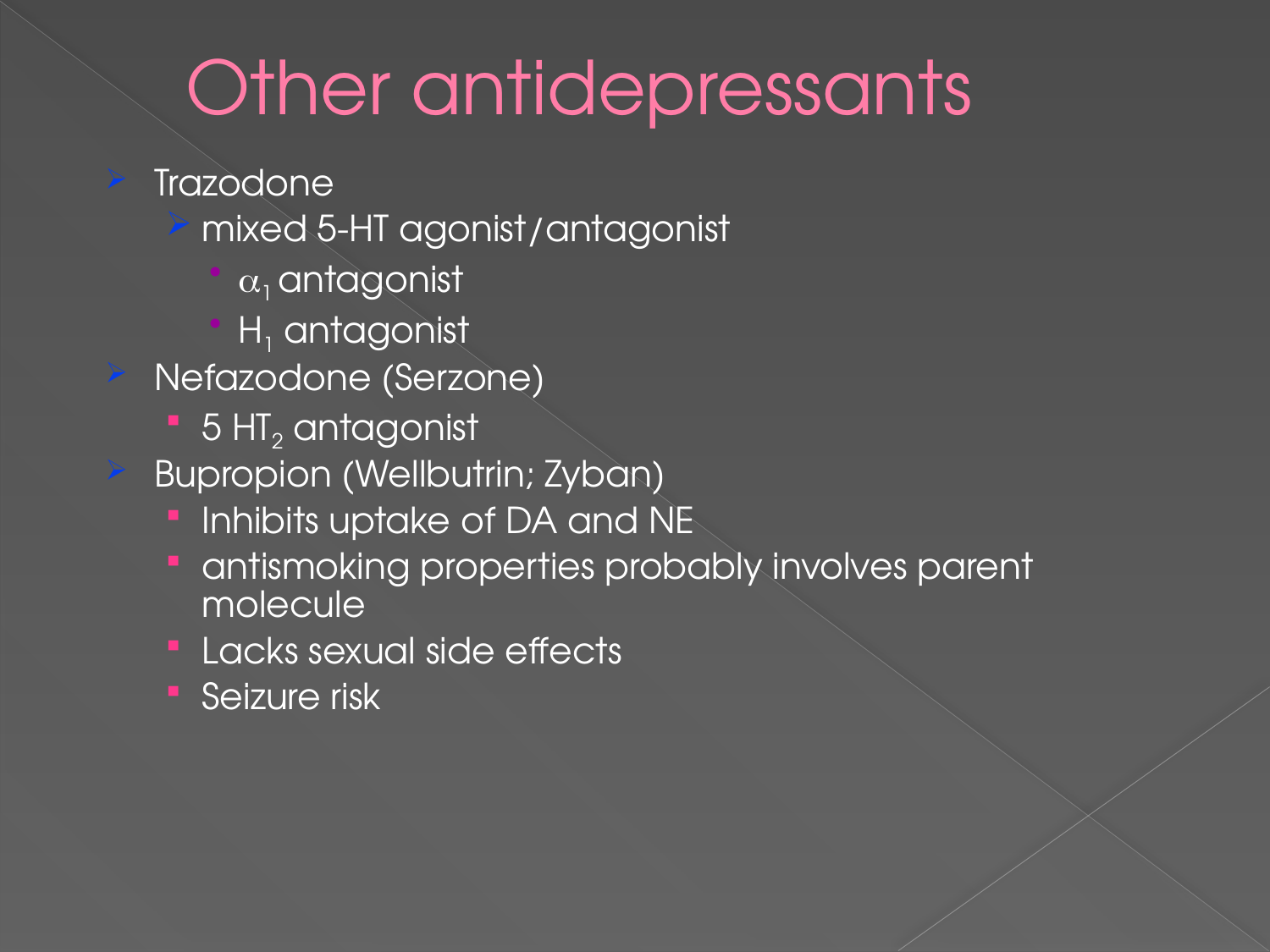

# Other antidepressants
Trazodone
mixed 5-HT agonist/antagonist
α1 antagonist
H1 antagonist
Nefazodone (Serzone)
5 HT2 antagonist
Bupropion (Wellbutrin; Zyban)
Inhibits uptake of DA and NE
antismoking properties probably involves parent molecule
Lacks sexual side effects
Seizure risk